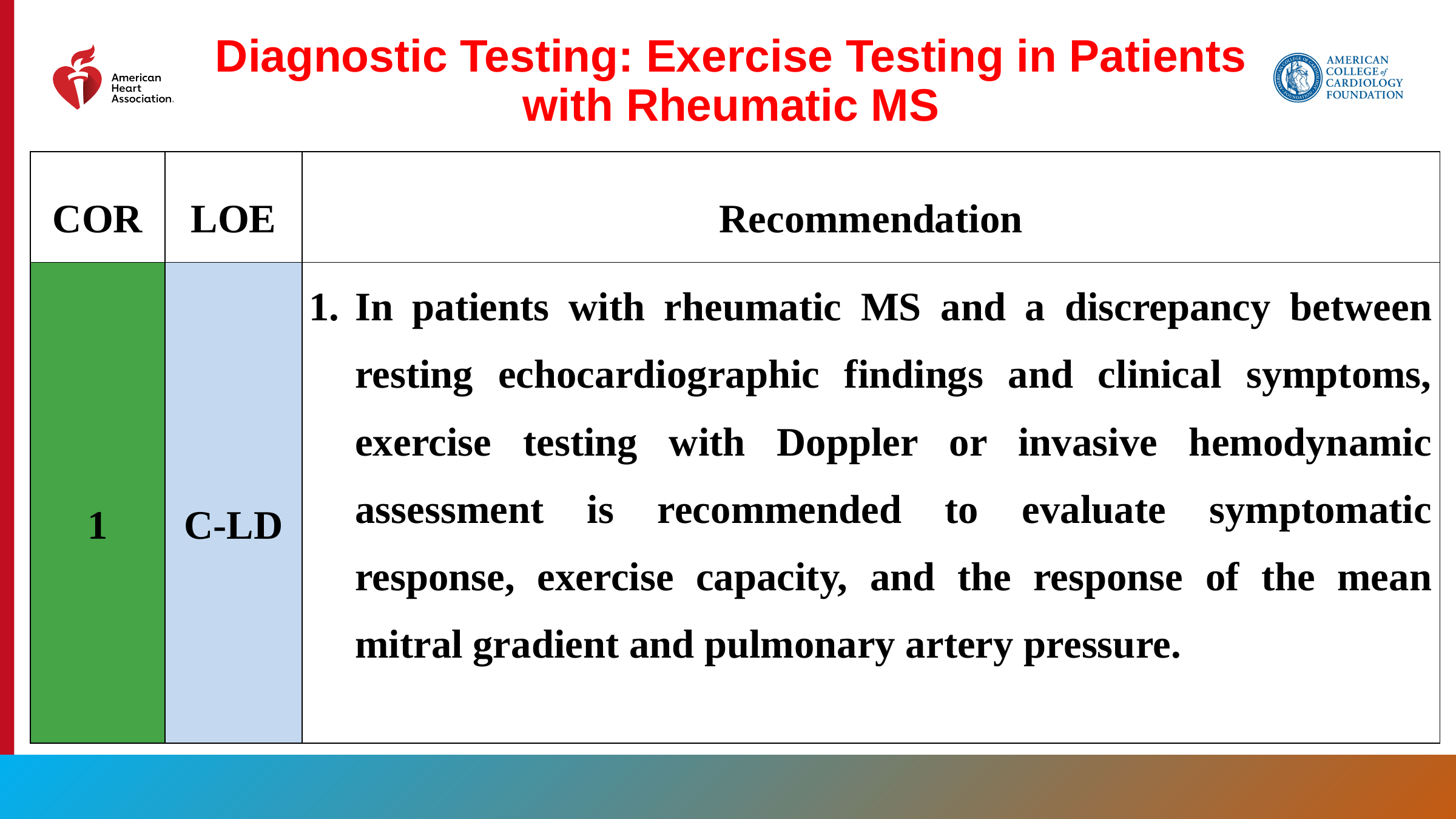

# Diagnostic Testing: Exercise Testing in Patients with Rheumatic MS
| COR | LOE | Recommendation |
| --- | --- | --- |
| 1 | C-LD | In patients with rheumatic MS and a discrepancy between resting echocardiographic findings and clinical symptoms, exercise testing with Doppler or invasive hemodynamic assessment is recommended to evaluate symptomatic response, exercise capacity, and the response of the mean mitral gradient and pulmonary artery pressure. |
96